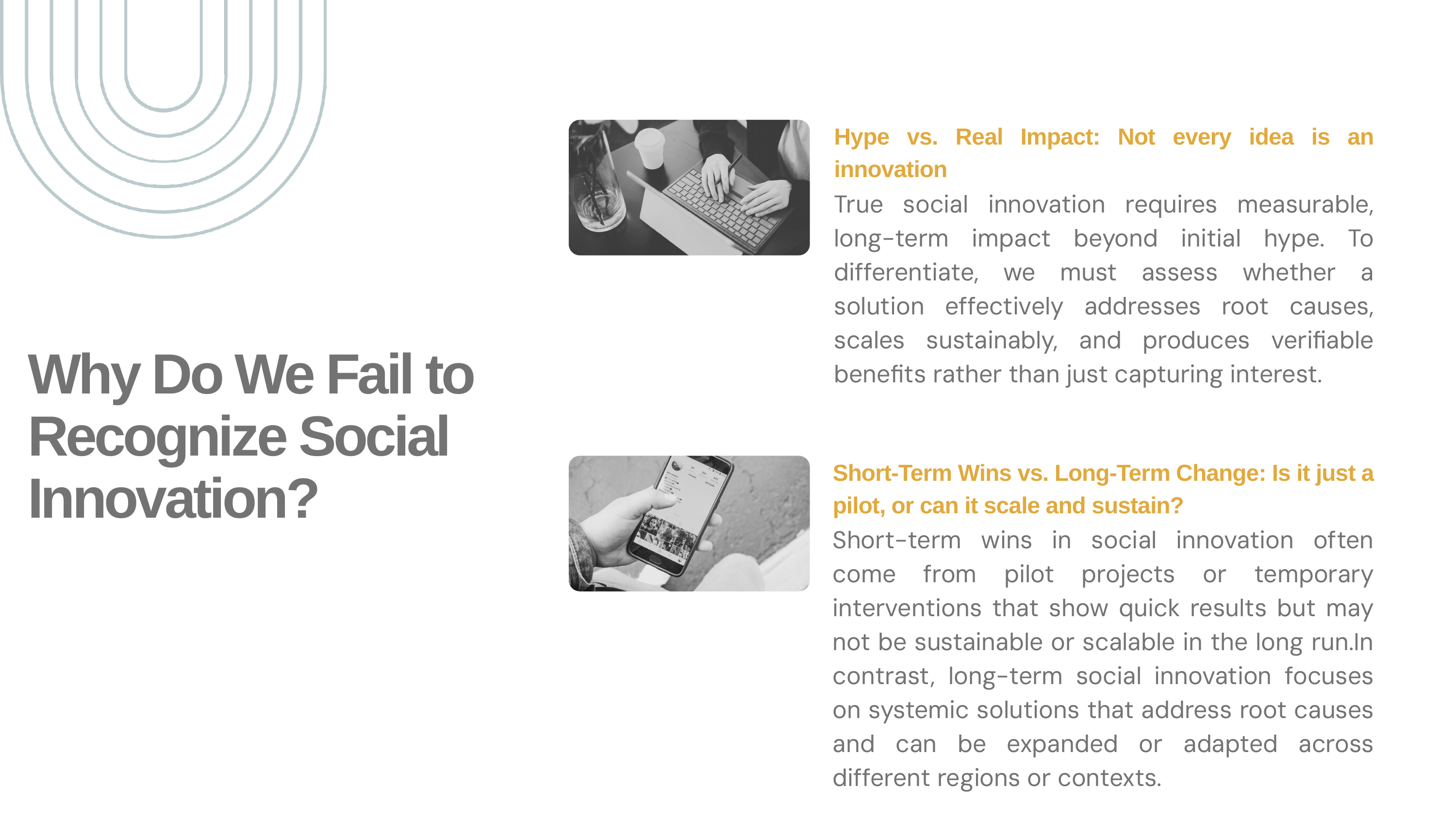

Hype vs. Real Impact: Not every idea is an innovation
True social innovation requires measurable, long-term impact beyond initial hype. To differentiate, we must assess whether a solution effectively addresses root causes, scales sustainably, and produces verifiable benefits rather than just capturing interest.
Why Do We Fail to Recognize Social Innovation?

Short-Term Wins vs. Long-Term Change: Is it just a pilot, or can it scale and sustain?
Short-term wins in social innovation often come from pilot projects or temporary interventions that show quick results but may not be sustainable or scalable in the long run.In contrast, long-term social innovation focuses on systemic solutions that address root causes and can be expanded or adapted across different regions or contexts.